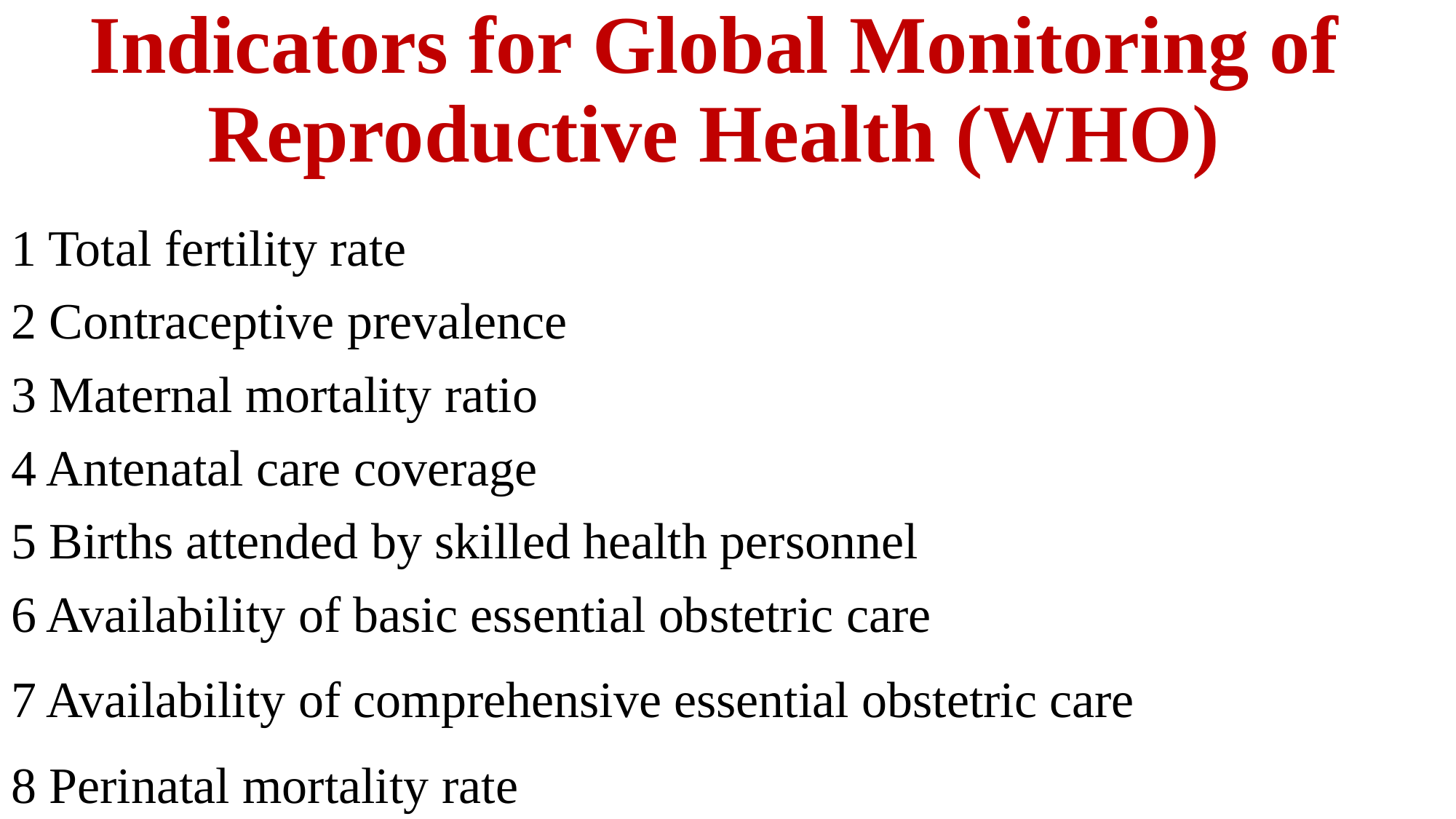

# Indicators for Global Monitoring of Reproductive Health (WHO)
1 Total fertility rate
2 Contraceptive prevalence
3 Maternal mortality ratio
4 Antenatal care coverage
5 Births attended by skilled health personnel
6 Availability of basic essential obstetric care
7 Availability of comprehensive essential obstetric care
8 Perinatal mortality rate